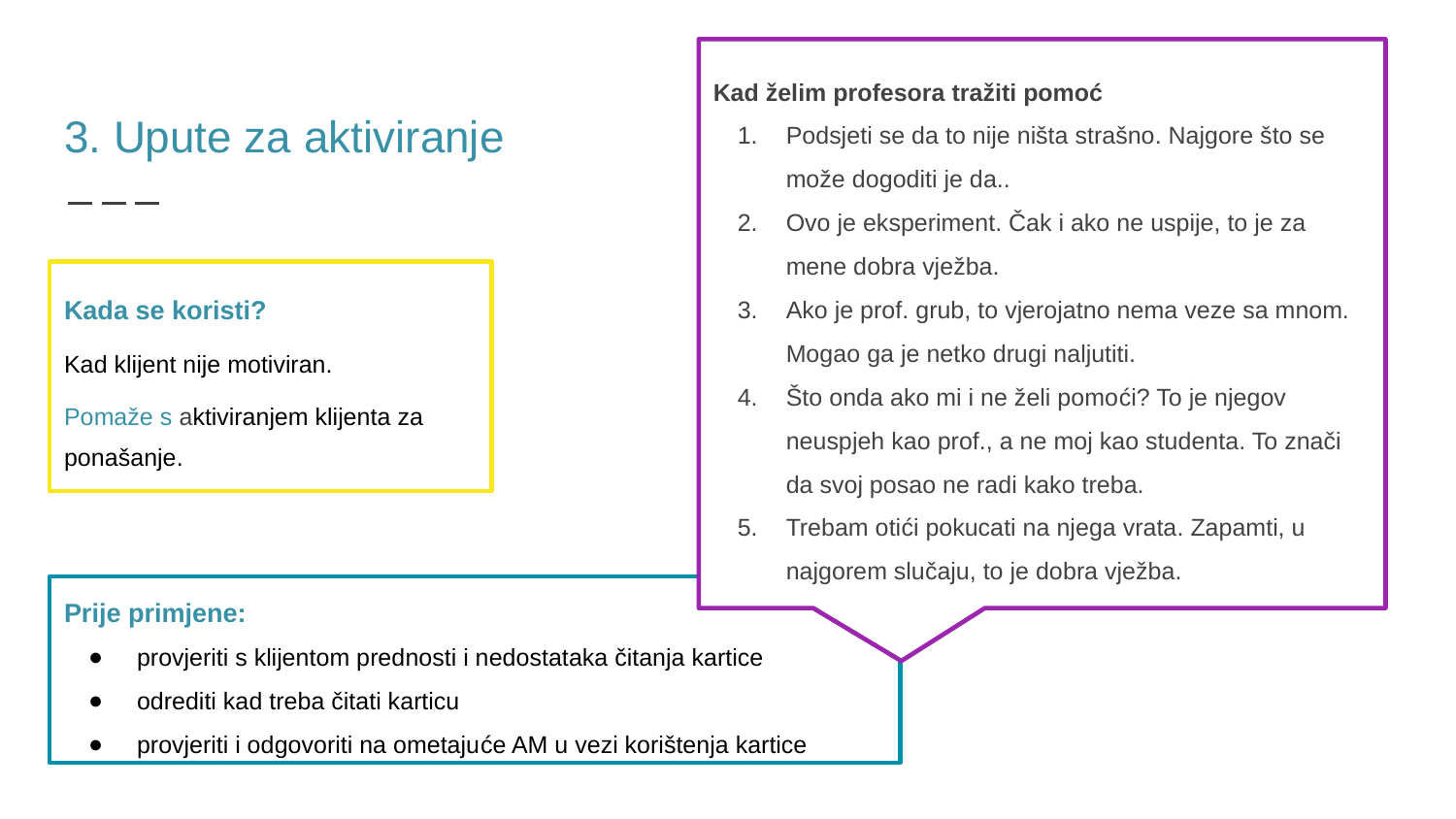

Kad želim profesora tražiti pomoć
Podsjeti se da to nije ništa strašno. Najgore što se može dogoditi je da..
Ovo je eksperiment. Čak i ako ne uspije, to je za mene dobra vježba.
Ako je prof. grub, to vjerojatno nema veze sa mnom. Mogao ga je netko drugi naljutiti.
Što onda ako mi i ne želi pomoći? To je njegov neuspjeh kao prof., a ne moj kao studenta. To znači da svoj posao ne radi kako treba.
Trebam otići pokucati na njega vrata. Zapamti, u najgorem slučaju, to je dobra vježba.
# 3. Upute za aktiviranje
Kada se koristi?
Kad klijent nije motiviran.
Pomaže s aktiviranjem klijenta za ponašanje.
Prije primjene:
provjeriti s klijentom prednosti i nedostataka čitanja kartice
odrediti kad treba čitati karticu
provjeriti i odgovoriti na ometajuće AM u vezi korištenja kartice